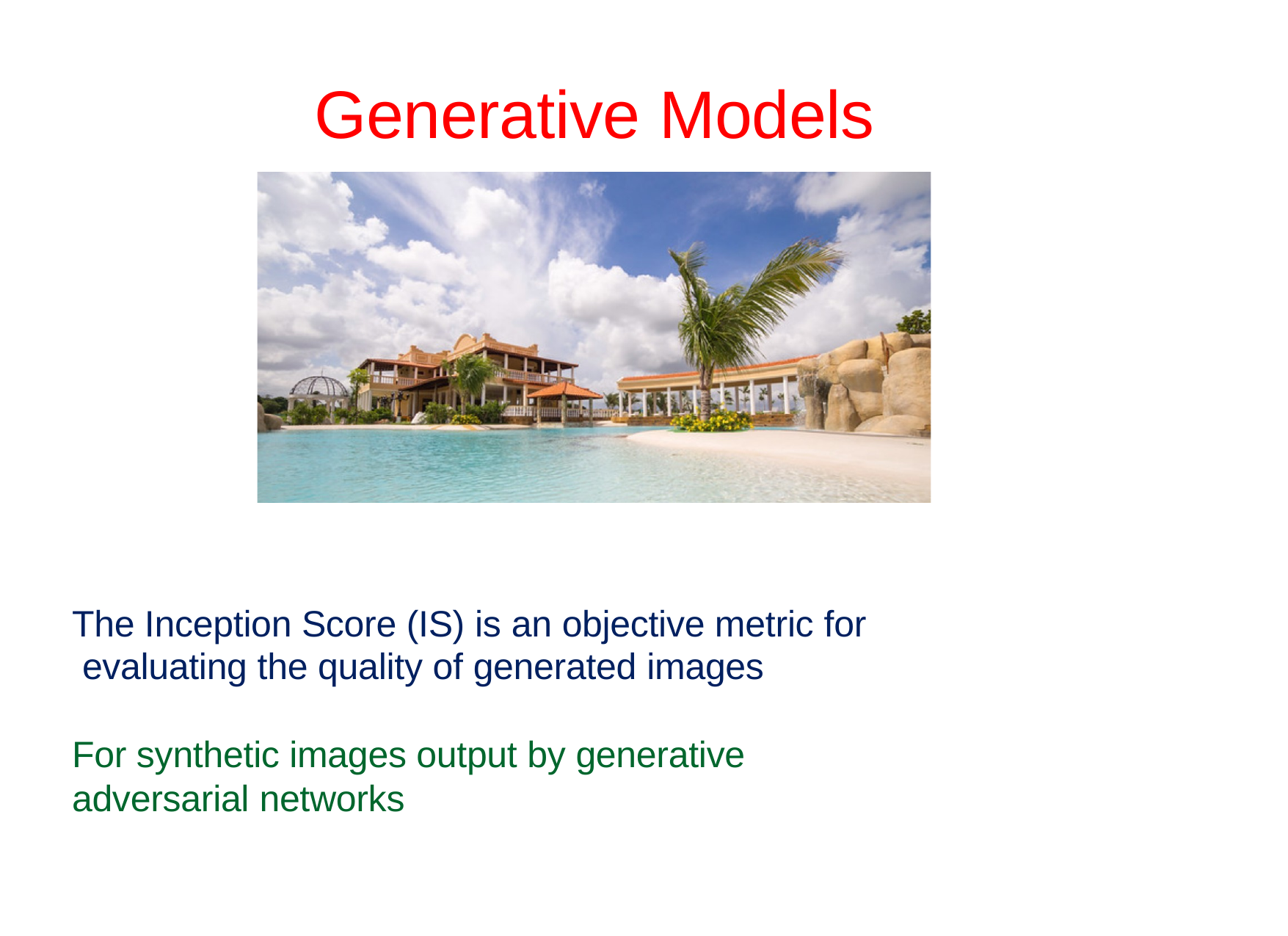

# Generative Models

The Inception Score (IS) is an objective metric for  evaluating the quality of generated images

For synthetic images output by generative adversarial networks